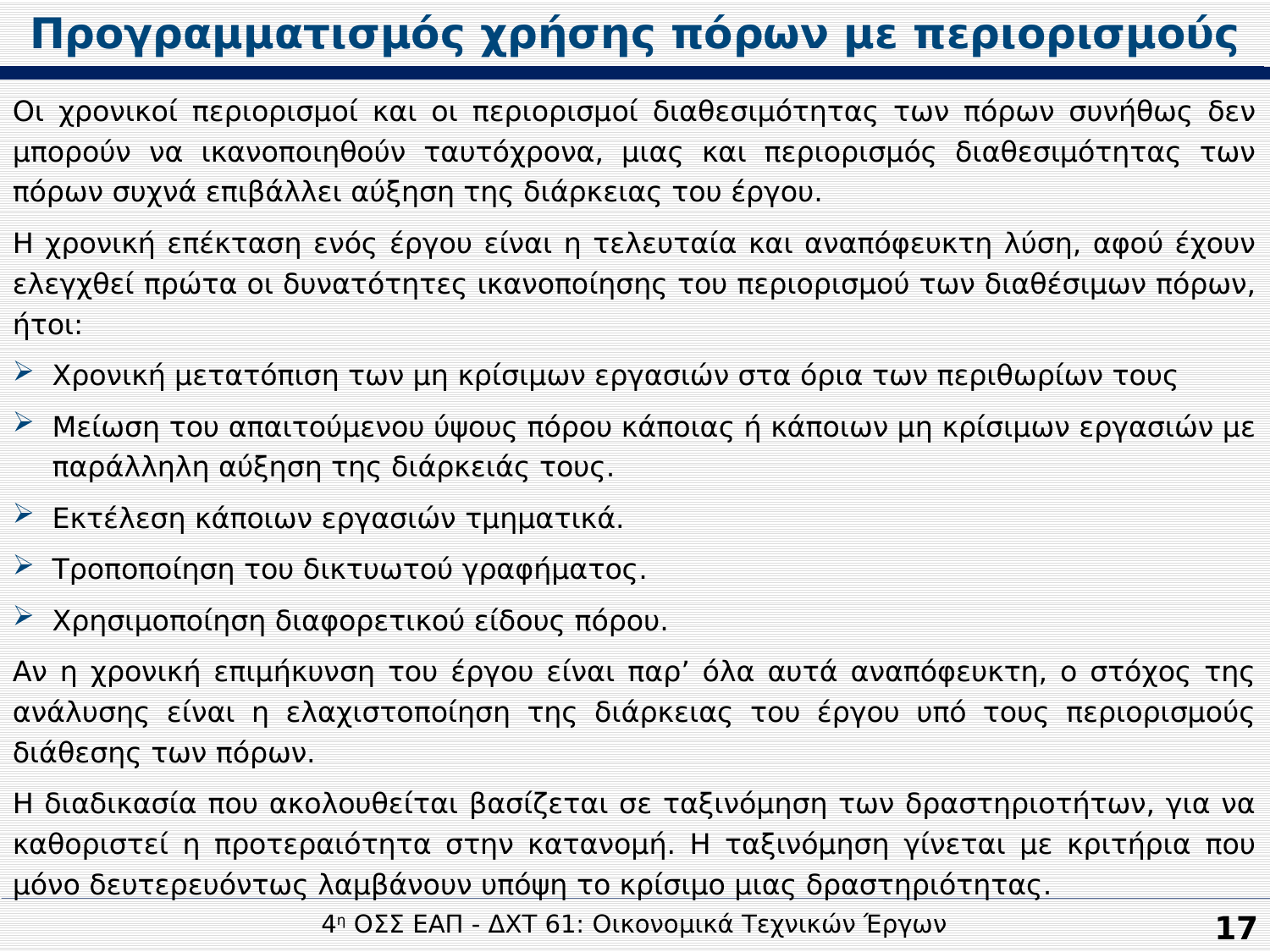

Προγραμματισμός χρήσης πόρων με περιορισμούς
Οι χρονικοί περιορισμοί και οι περιορισμοί διαθεσιμότητας των πόρων συνήθως δεν μπορούν να ικανοποιηθούν ταυτόχρονα, μιας και περιορισμός διαθεσιμότητας των πόρων συχνά επιβάλλει αύξηση της διάρκειας του έργου.
Η χρονική επέκταση ενός έργου είναι η τελευταία και αναπόφευκτη λύση, αφού έχουν ελεγχθεί πρώτα οι δυνατότητες ικανοποίησης του περιορισμού των διαθέσιμων πόρων, ήτοι:
Χρονική μετατόπιση των μη κρίσιμων εργασιών στα όρια των περιθωρίων τους
Μείωση του απαιτούμενου ύψους πόρου κάποιας ή κάποιων µη κρίσιμων εργασιών µε παράλληλη αύξηση της διάρκειάς τους.
Εκτέλεση κάποιων εργασιών τμηματικά.
Τροποποίηση του δικτυωτού γραφήματος.
Χρησιμοποίηση διαφορετικού είδους πόρου.
Αν η χρονική επιμήκυνση του έργου είναι παρ’ όλα αυτά αναπόφευκτη, ο στόχος της ανάλυσης είναι η ελαχιστοποίηση της διάρκειας του έργου υπό τους περιορισμούς διάθεσης των πόρων.
Η διαδικασία που ακολουθείται βασίζεται σε ταξινόμηση των δραστηριοτήτων, για να καθοριστεί η προτεραιότητα στην κατανομή. Η ταξινόμηση γίνεται µε κριτήρια που µόνο δευτερευόντως λαμβάνουν υπόψη το κρίσιμο μιας δραστηριότητας.